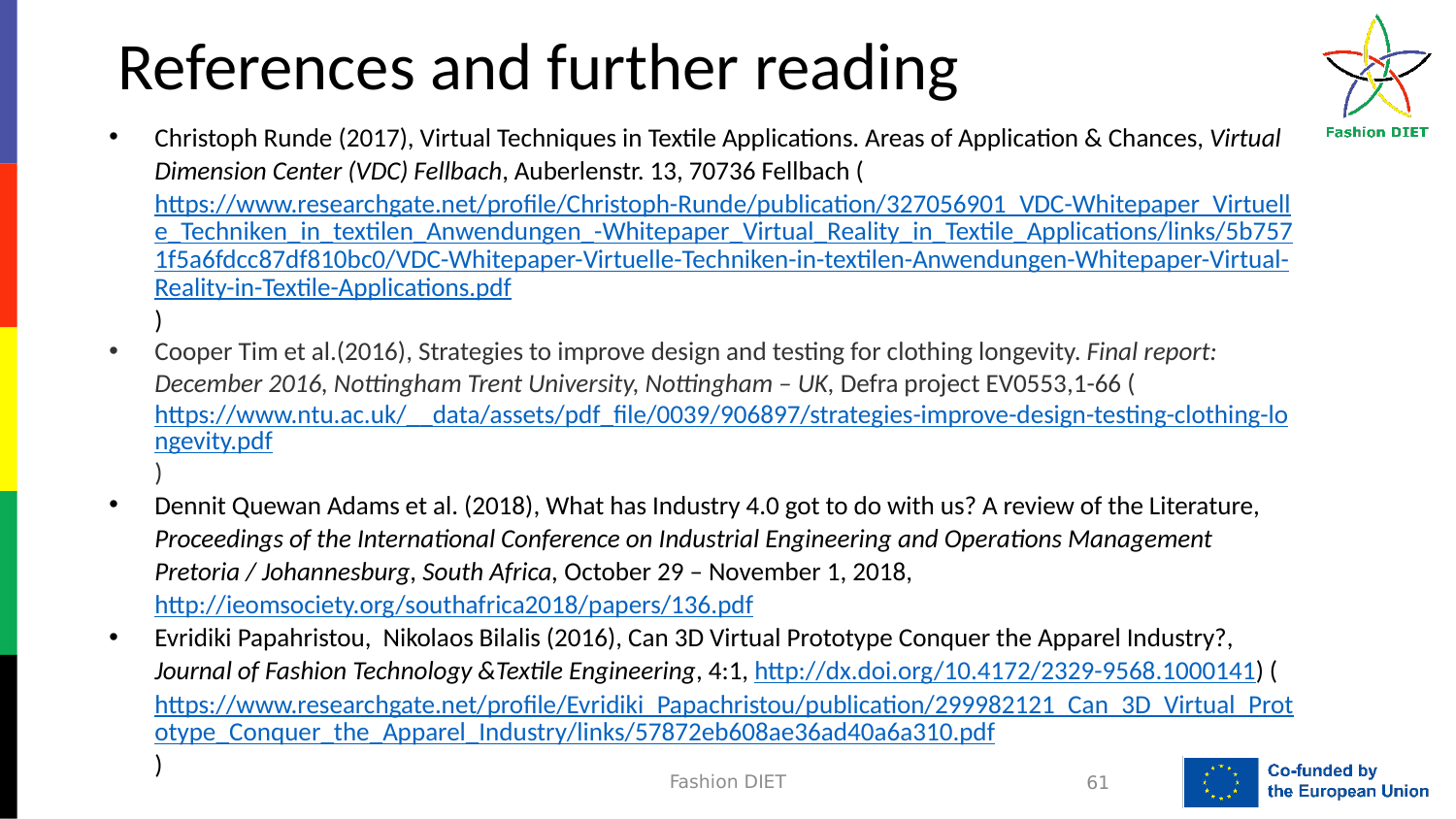

References and further reading
Christoph Runde (2017), Virtual Techniques in Textile Applications. Areas of Application & Chances, Virtual Dimension Center (VDC) Fellbach, Auberlenstr. 13, 70736 Fellbach (https://www.researchgate.net/profile/Christoph-Runde/publication/327056901_VDC-Whitepaper_Virtuelle_Techniken_in_textilen_Anwendungen_-Whitepaper_Virtual_Reality_in_Textile_Applications/links/5b7571f5a6fdcc87df810bc0/VDC-Whitepaper-Virtuelle-Techniken-in-textilen-Anwendungen-Whitepaper-Virtual-Reality-in-Textile-Applications.pdf)
Cooper Tim et al.(2016), Strategies to improve design and testing for clothing longevity. Final report: December 2016, Nottingham Trent University, Nottingham – UK, Defra project EV0553,1-66 (https://www.ntu.ac.uk/__data/assets/pdf_file/0039/906897/strategies-improve-design-testing-clothing-longevity.pdf)
Dennit Quewan Adams et al. (2018), What has Industry 4.0 got to do with us? A review of the Literature, Proceedings of the International Conference on Industrial Engineering and Operations Management Pretoria / Johannesburg, South Africa, October 29 – November 1, 2018, http://ieomsociety.org/southafrica2018/papers/136.pdf
Evridiki Papahristou,  Nikolaos Bilalis (2016), Can 3D Virtual Prototype Conquer the Apparel Industry?, Journal of Fashion Technology &Textile Engineering, 4:1, http://dx.doi.org/10.4172/2329-9568.1000141) (https://www.researchgate.net/profile/Evridiki_Papachristou/publication/299982121_Can_3D_Virtual_Prototype_Conquer_the_Apparel_Industry/links/57872eb608ae36ad40a6a310.pdf)
Fashion DIET
61